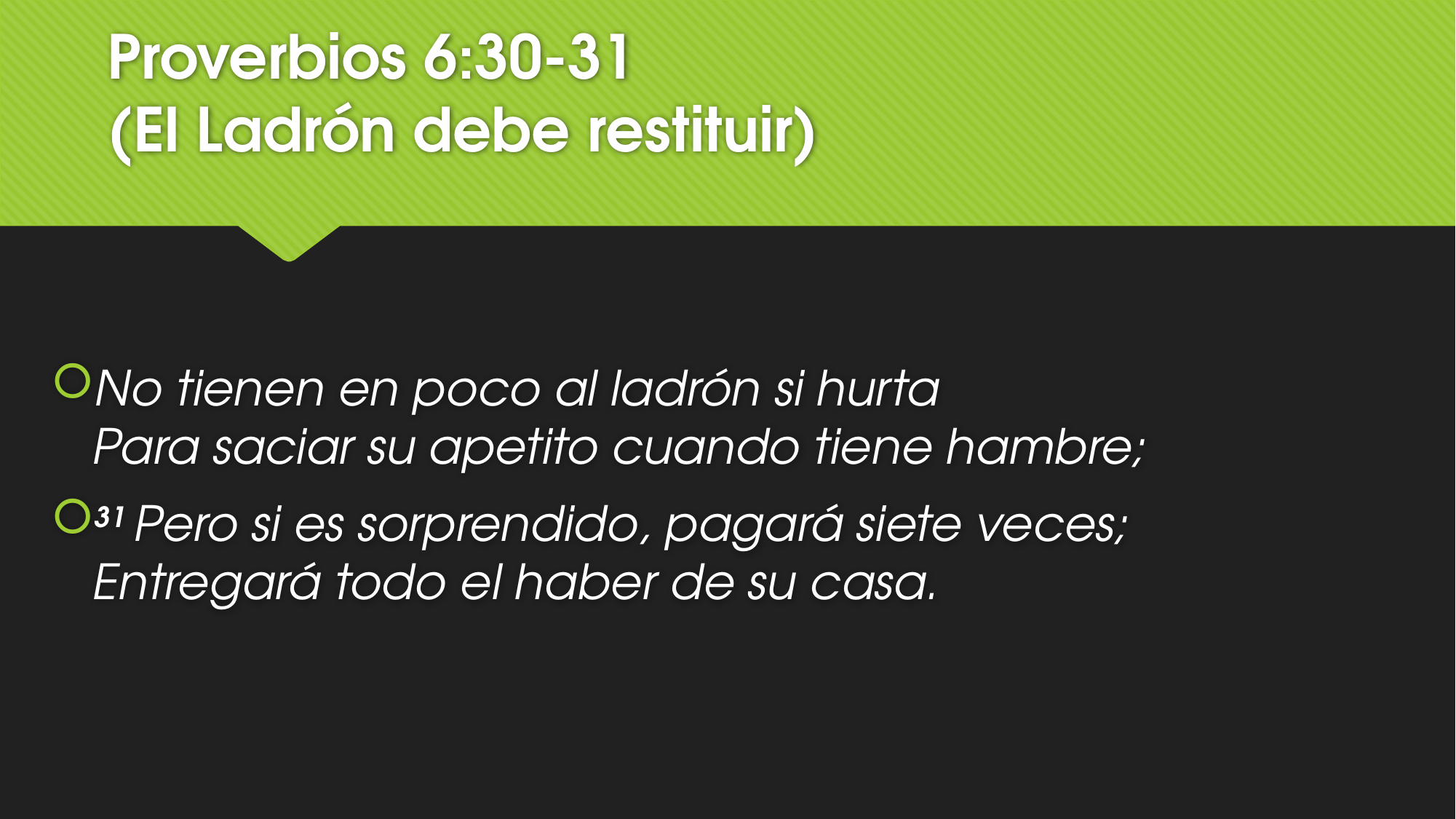

# Proverbios 6:30-31 (El Ladrón debe restituir)
No tienen en poco al ladrón si hurta
Para saciar su apetito cuando tiene hambre;
31 Pero si es sorprendido, pagará siete veces;
Entregará todo el haber de su casa.